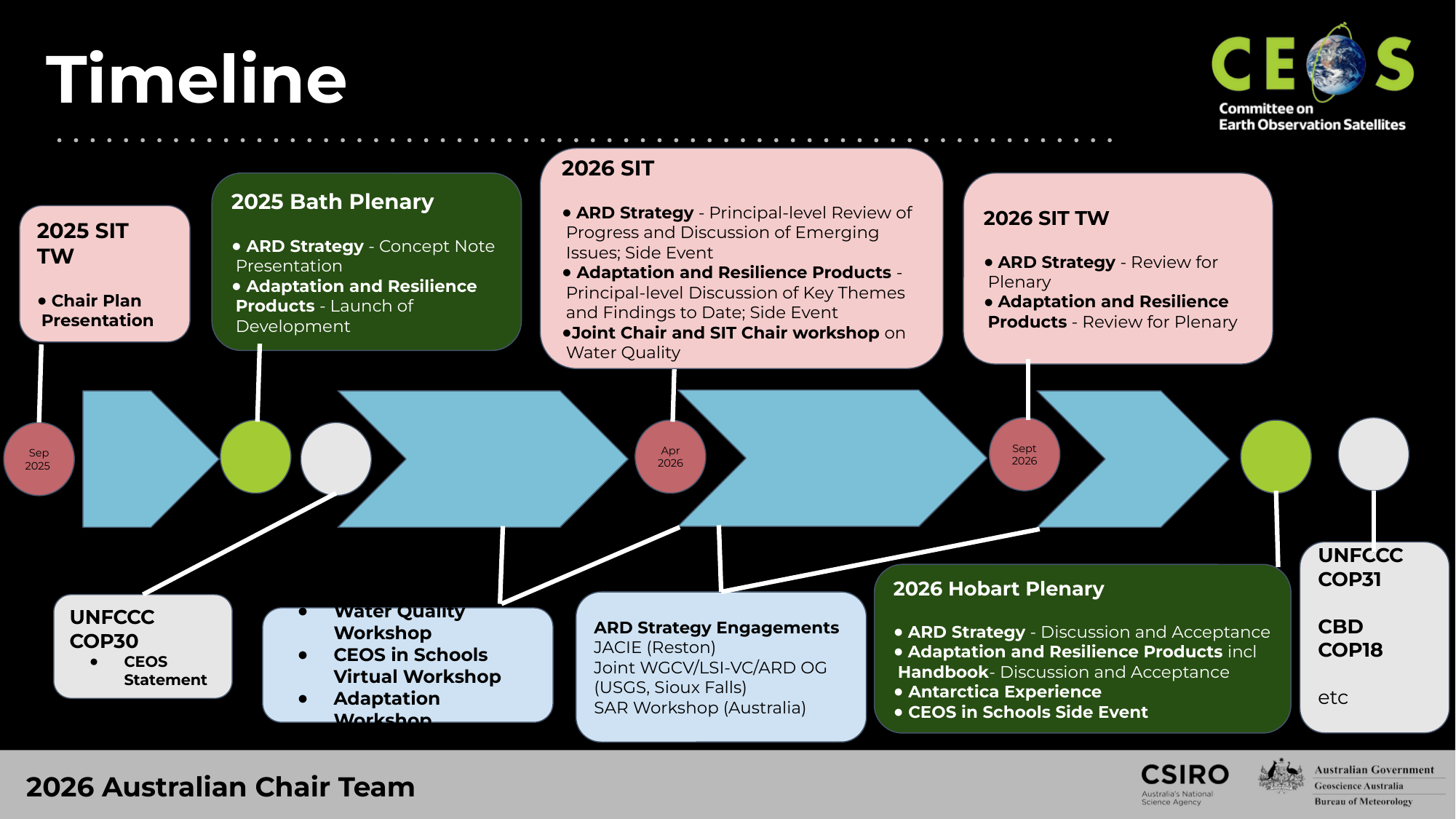

# Timeline
2026 SIT

 ARD Strategy - Principal-level Review of Progress and Discussion of Emerging Issues; Side Event
 Adaptation and Resilience Products - Principal-level Discussion of Key Themes and Findings to Date; Side Event
Joint Chair and SIT Chair workshop on Water Quality
2025 Bath Plenary

 ARD Strategy - Concept Note Presentation
 Adaptation and Resilience Products - Launch of Development
2026 SIT TW

 ARD Strategy - Review for Plenary
 Adaptation and Resilience Products - Review for Plenary
2025 SIT TW

 Chair Plan Presentation

Sept 2026

Apr 2026

Sep 2025
UNFCCC COP31

CBD COP18

etc

2026 Hobart Plenary

 ARD Strategy - Discussion and Acceptance
 Adaptation and Resilience Products incl Handbook- Discussion and Acceptance
 Antarctica Experience
 CEOS in Schools Side Event
ARD Strategy Engagements JACIE (Reston)
Joint WGCV/LSI-VC/ARD OG
(USGS, Sioux Falls)
SAR Workshop (Australia)
UNFCCC COP30
CEOS Statement
Water Quality Workshop
CEOS in Schools  Virtual Workshop
Adaptation Workshop